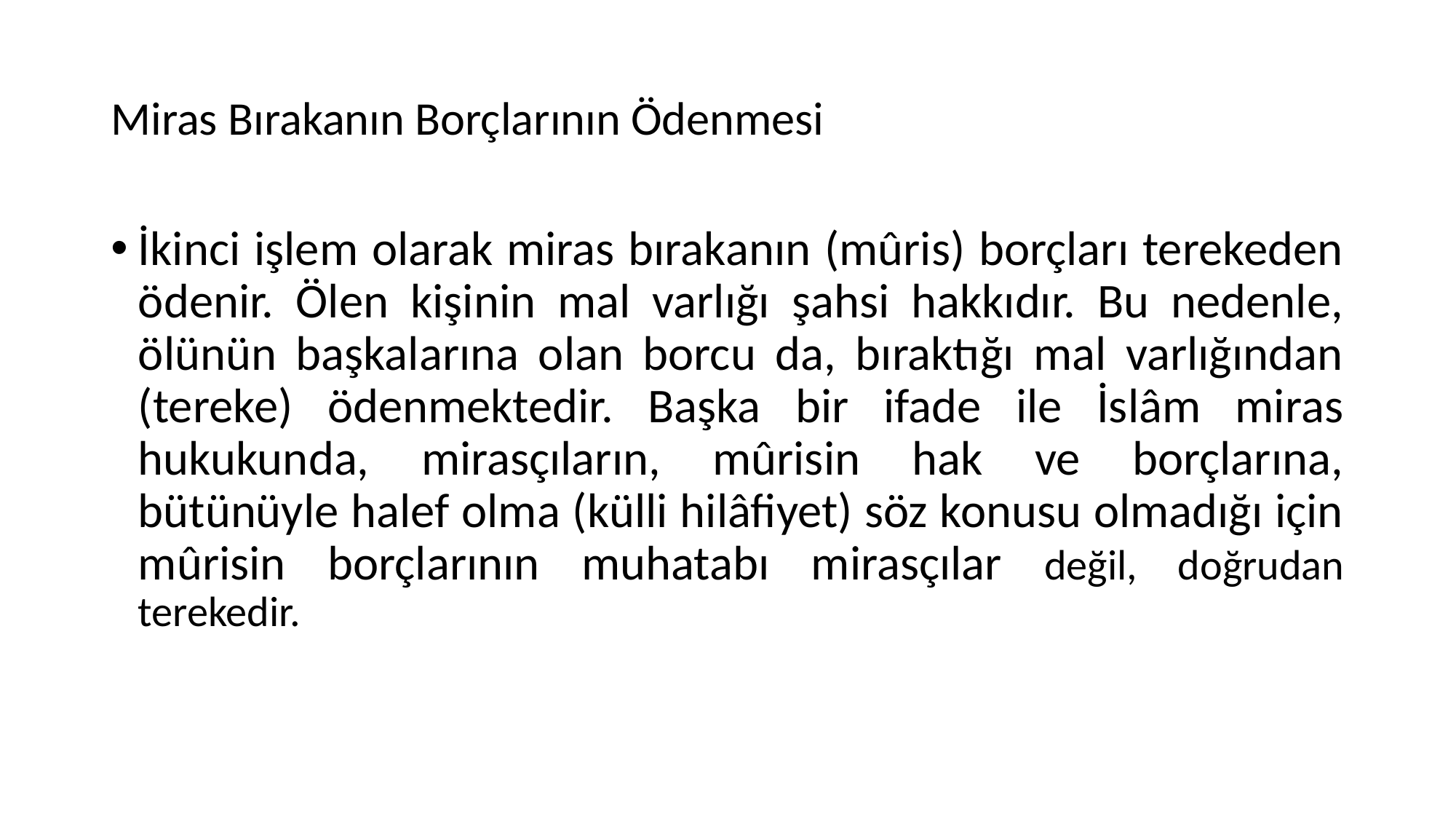

# Miras Bırakanın Borçlarının Ödenmesi
İkinci işlem olarak miras bırakanın (mûris) borçları terekeden ödenir. Ölen kişinin mal varlığı şahsi hakkıdır. Bu nedenle, ölünün başkalarına olan borcu da, bıraktığı mal varlığından (tereke) ödenmektedir. Başka bir ifade ile İslâm miras hukukunda, mirasçıların, mûrisin hak ve borçlarına, bütünüyle halef olma (külli hilâfiyet) söz konusu olmadığı için mûrisin borçlarının muhatabı mirasçılar değil, doğrudan terekedir.